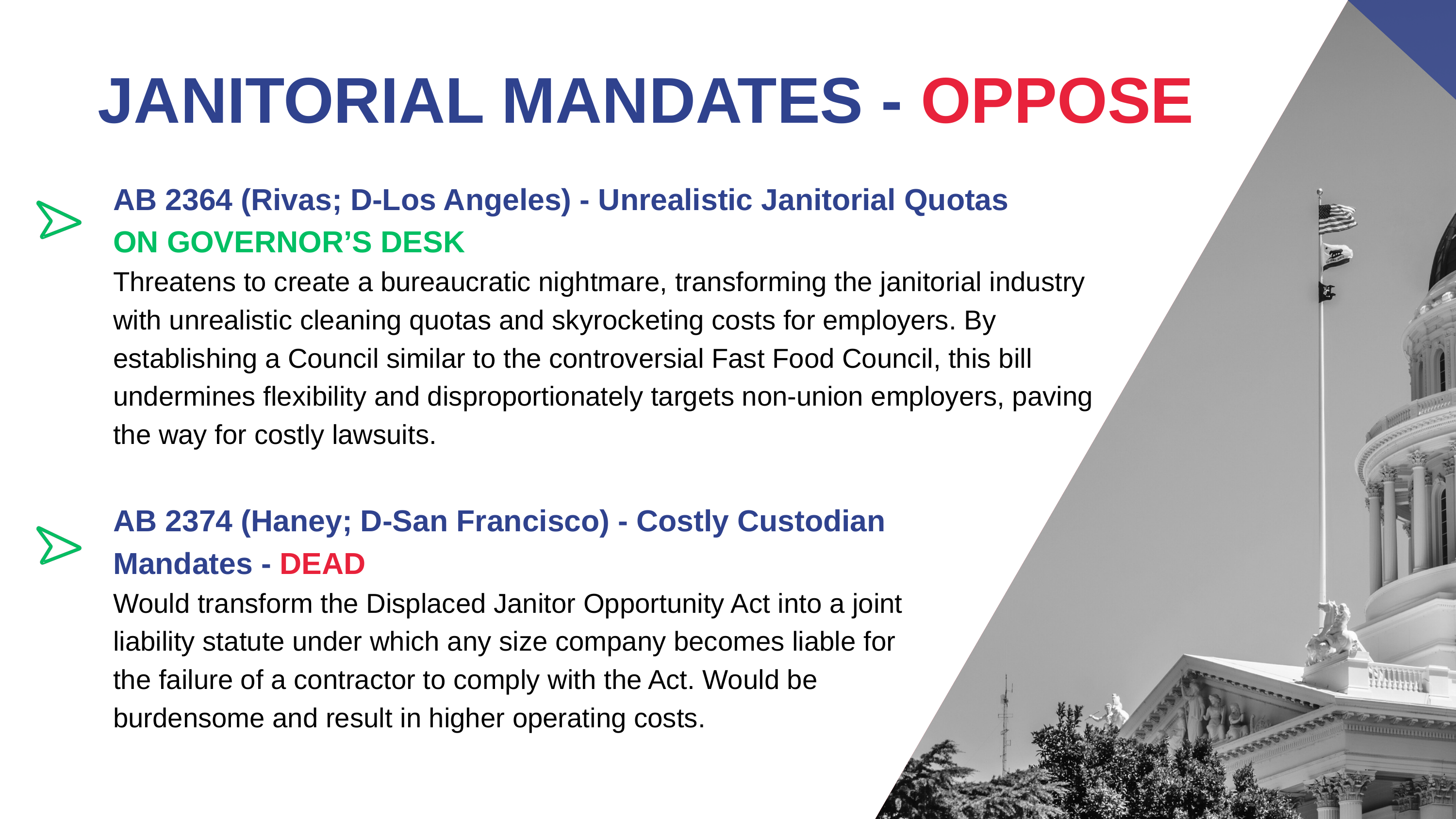

JANITORIAL MANDATES - OPPOSE

AB 2364 (Rivas; D-Los Angeles) - Unrealistic Janitorial Quotas
ON GOVERNOR’S DESK
Threatens to create a bureaucratic nightmare, transforming the janitorial industry with unrealistic cleaning quotas and skyrocketing costs for employers. By establishing a Council similar to the controversial Fast Food Council, this bill undermines flexibility and disproportionately targets non-union employers, paving the way for costly lawsuits.

AB 2374 (Haney; D-San Francisco) - Costly Custodian Mandates - DEAD
Would transform the Displaced Janitor Opportunity Act into a joint liability statute under which any size company becomes liable for the failure of a contractor to comply with the Act. Would be burdensome and result in higher operating costs.